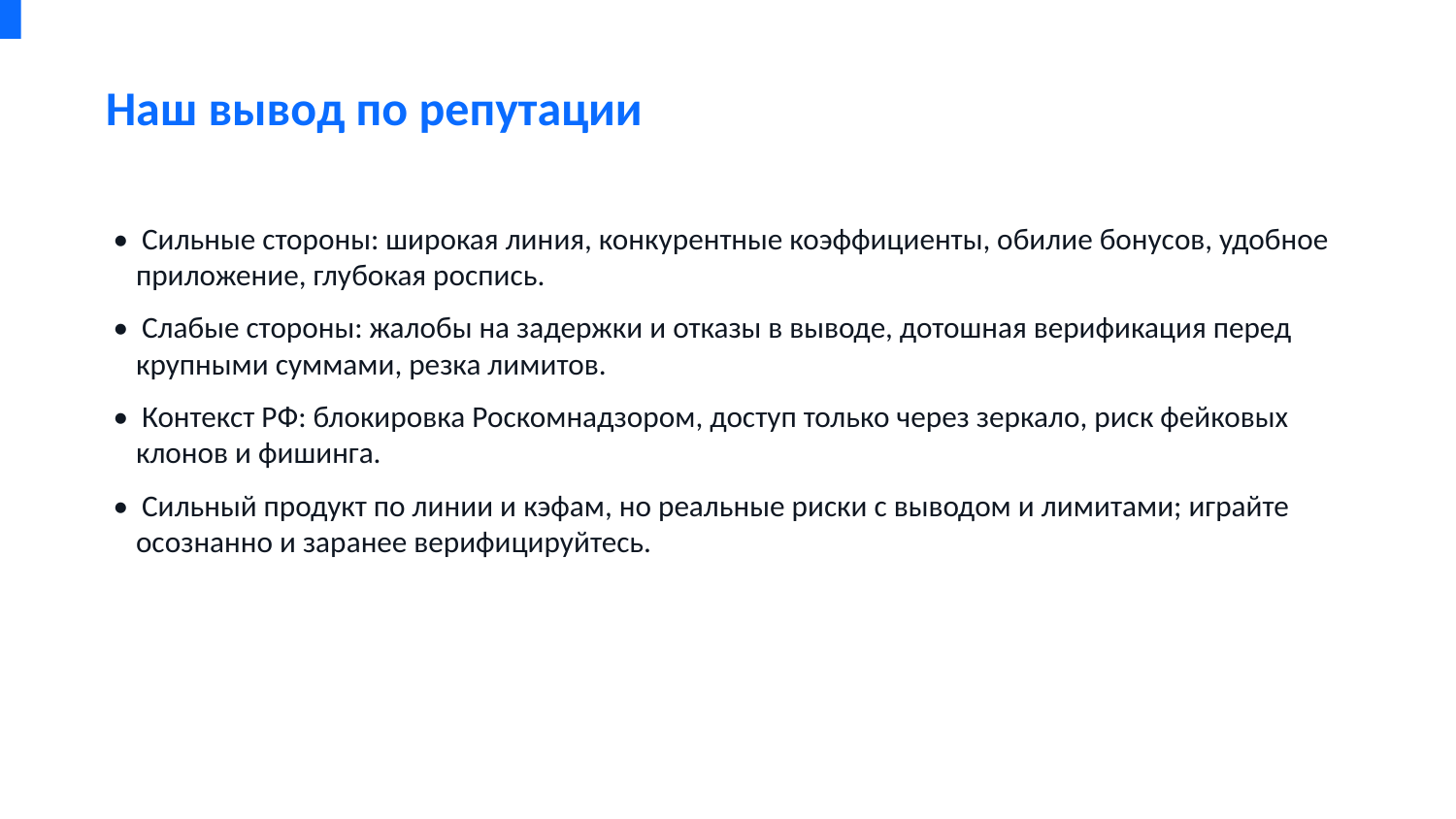

Наш вывод по репутации
•  Сильные стороны: широкая линия, конкурентные коэффициенты, обилие бонусов, удобное приложение, глубокая роспись.
•  Слабые стороны: жалобы на задержки и отказы в выводе, дотошная верификация перед крупными суммами, резка лимитов.
•  Контекст РФ: блокировка Роскомнадзором, доступ только через зеркало, риск фейковых клонов и фишинга.
•  Сильный продукт по линии и кэфам, но реальные риски с выводом и лимитами; играйте осознанно и заранее верифицируйтесь.